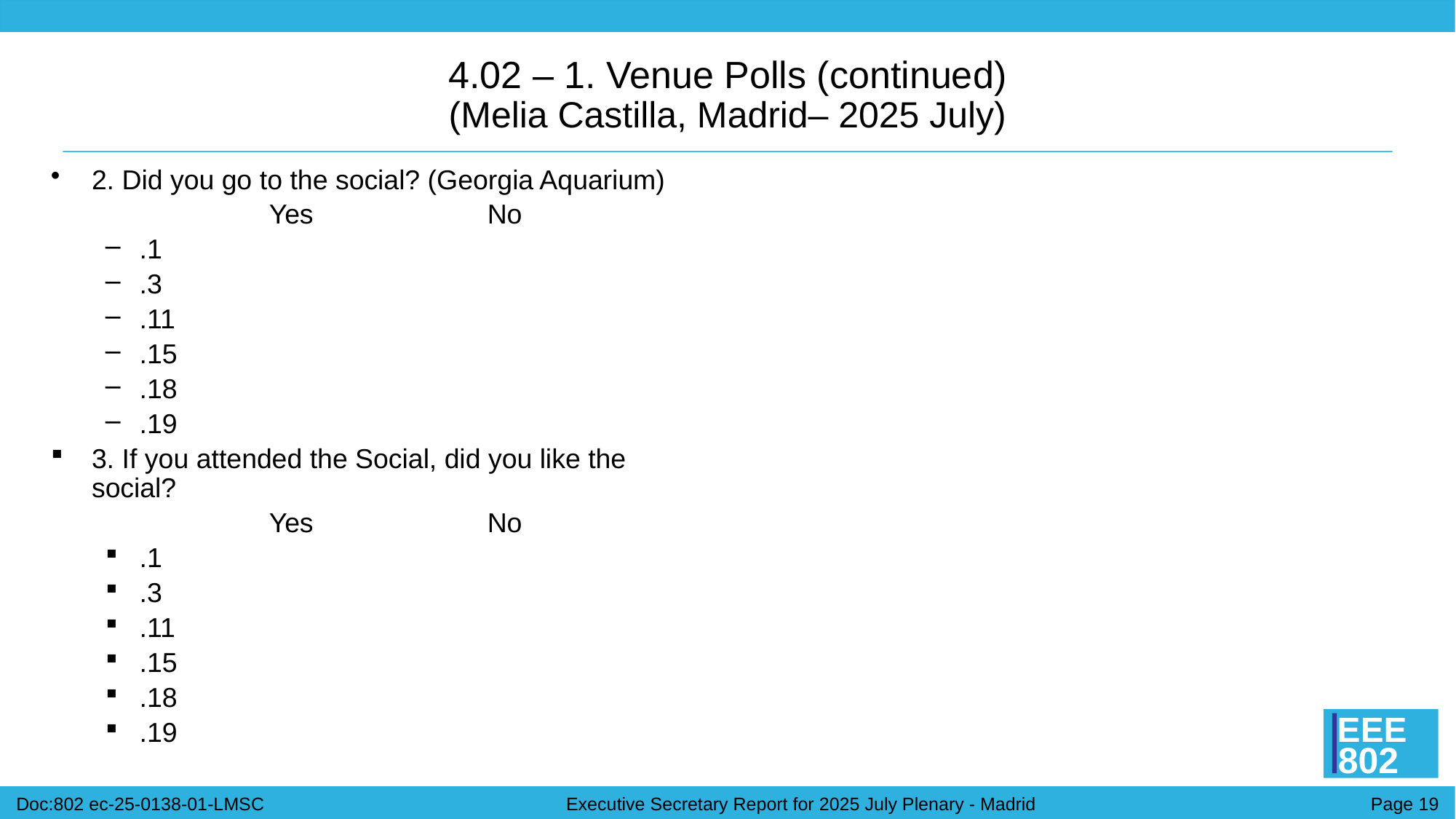

# 4.02 – 1. Venue Polls (continued) (Melia Castilla, Madrid– 2025 July)
2. Did you go to the social? (Georgia Aquarium)
	Yes		No
.1
.3
.11
.15
.18
.19
3. If you attended the Social, did you like the social?
Yes		No
.1
.3
.11
.15
.18
.19